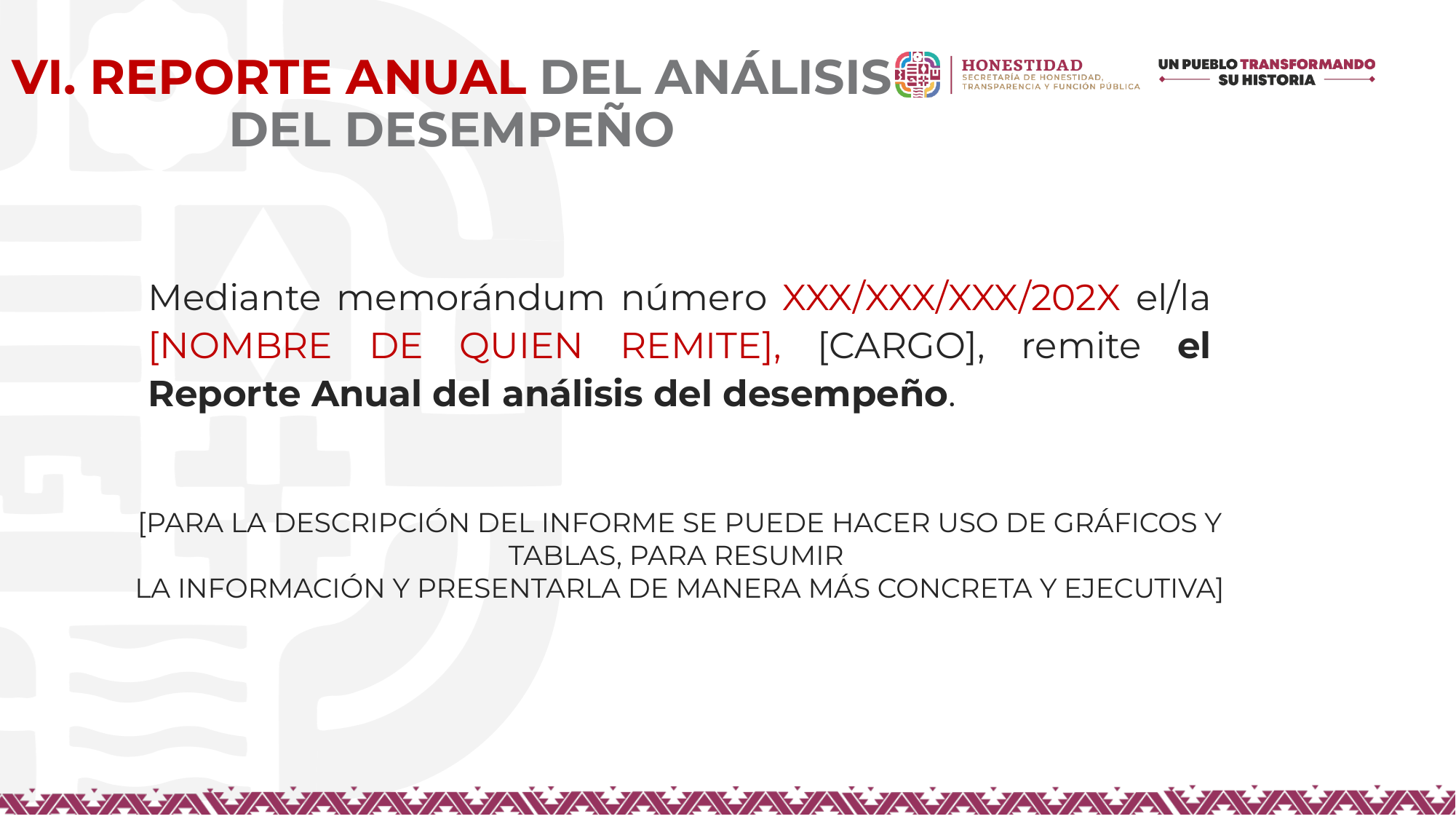

# VI. REPORTE ANUAL DEL ANÁLISIS DEL DESEMPEÑO
Mediante memorándum número XXX/XXX/XXX/202X el/la [NOMBRE DE QUIEN REMITE], [CARGO], remite el Reporte Anual del análisis del desempeño.
[PARA LA DESCRIPCIÓN DEL INFORME SE PUEDE HACER USO DE GRÁFICOS Y TABLAS, PARA RESUMIR
LA INFORMACIÓN Y PRESENTARLA DE MANERA MÁS CONCRETA Y EJECUTIVA]